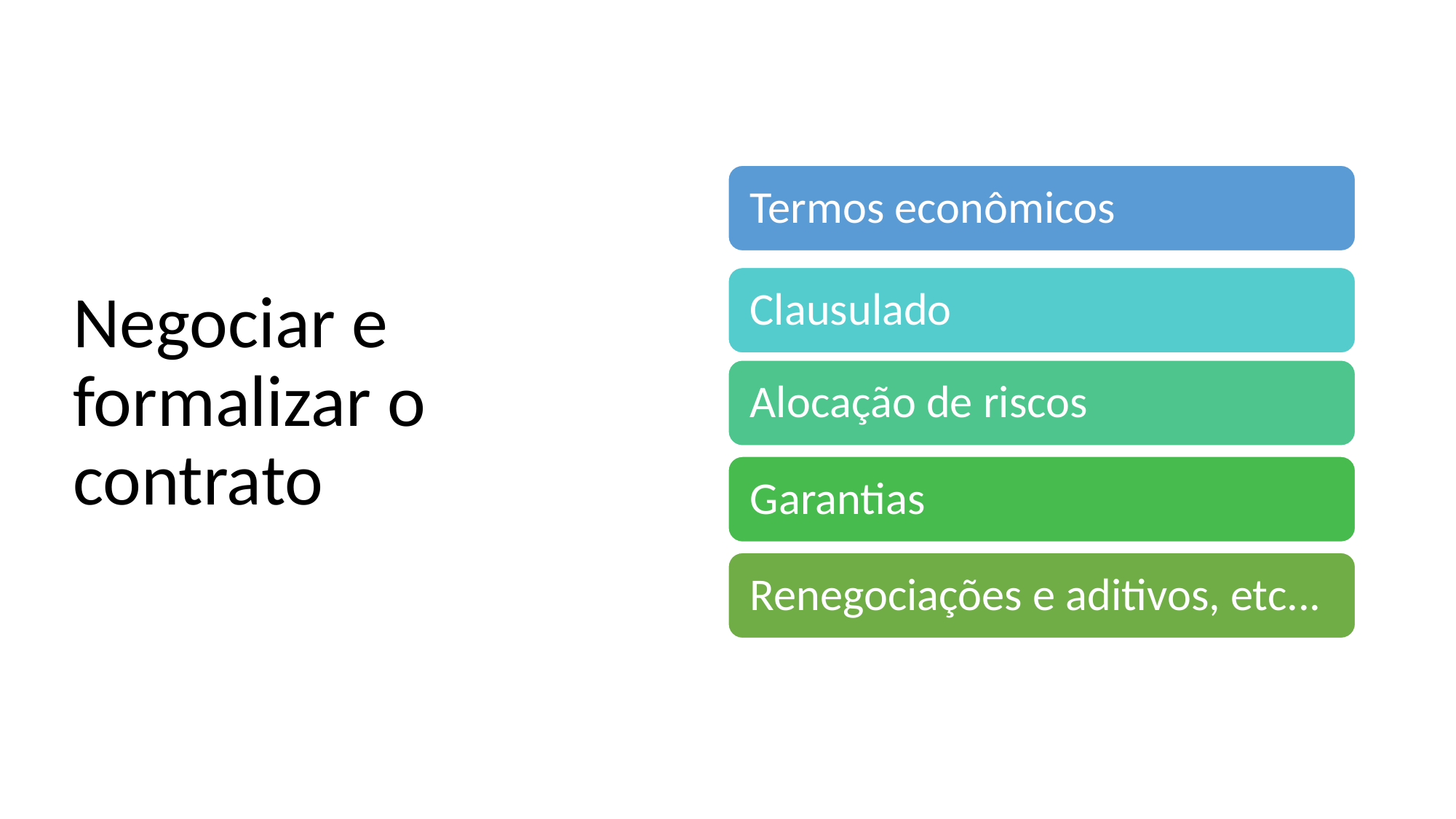

# Negociar e formalizar o contrato
Termos econômicos
Clausulado
Alocação de riscos
Garantias
Renegociações e aditivos, etc...